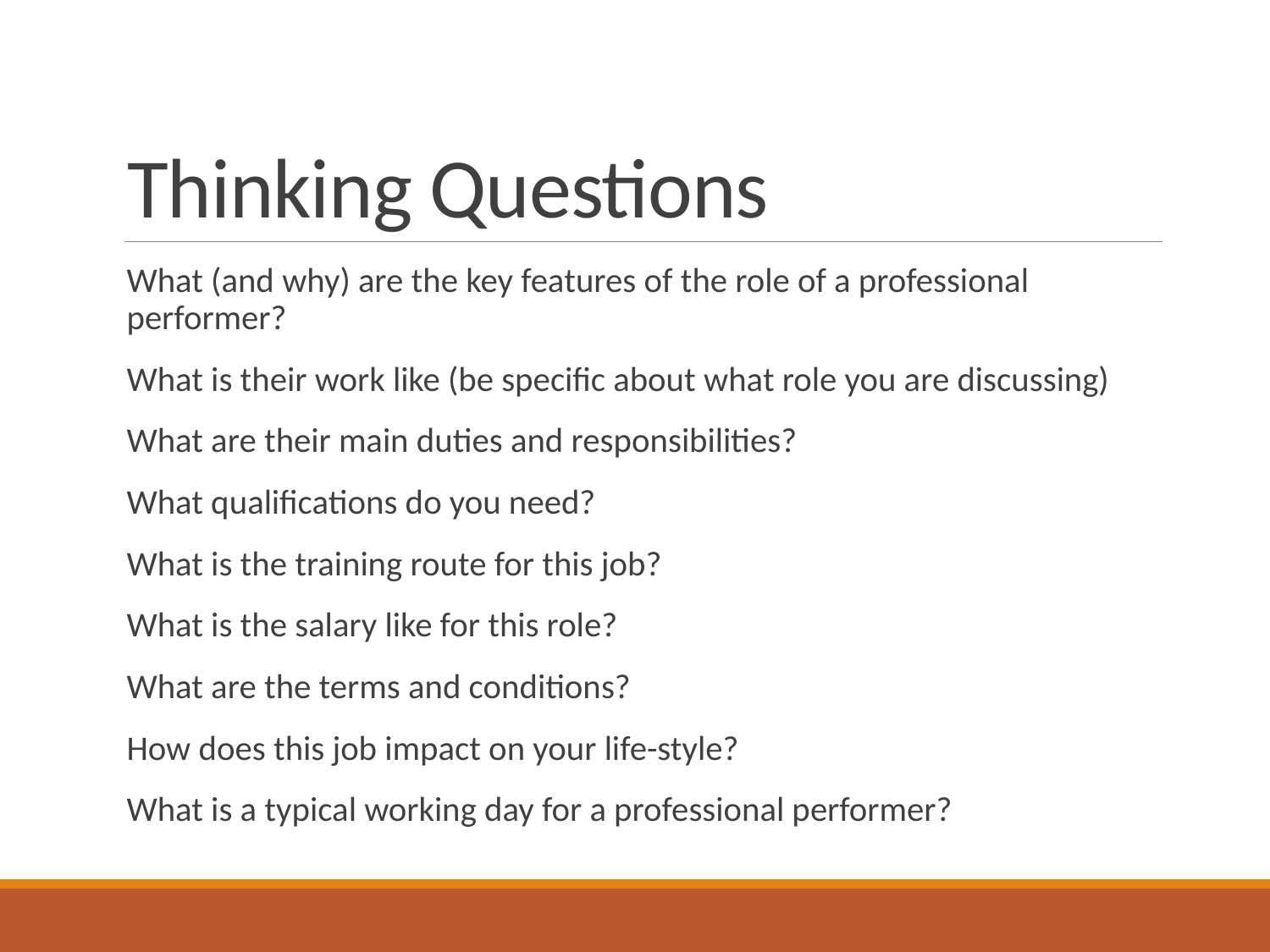

# Thinking Questions
What (and why) are the key features of the role of a professional performer?
What is their work like (be specific about what role you are discussing)
What are their main duties and responsibilities?
What qualifications do you need?
What is the training route for this job?
What is the salary like for this role?
What are the terms and conditions?
How does this job impact on your life-style?
What is a typical working day for a professional performer?